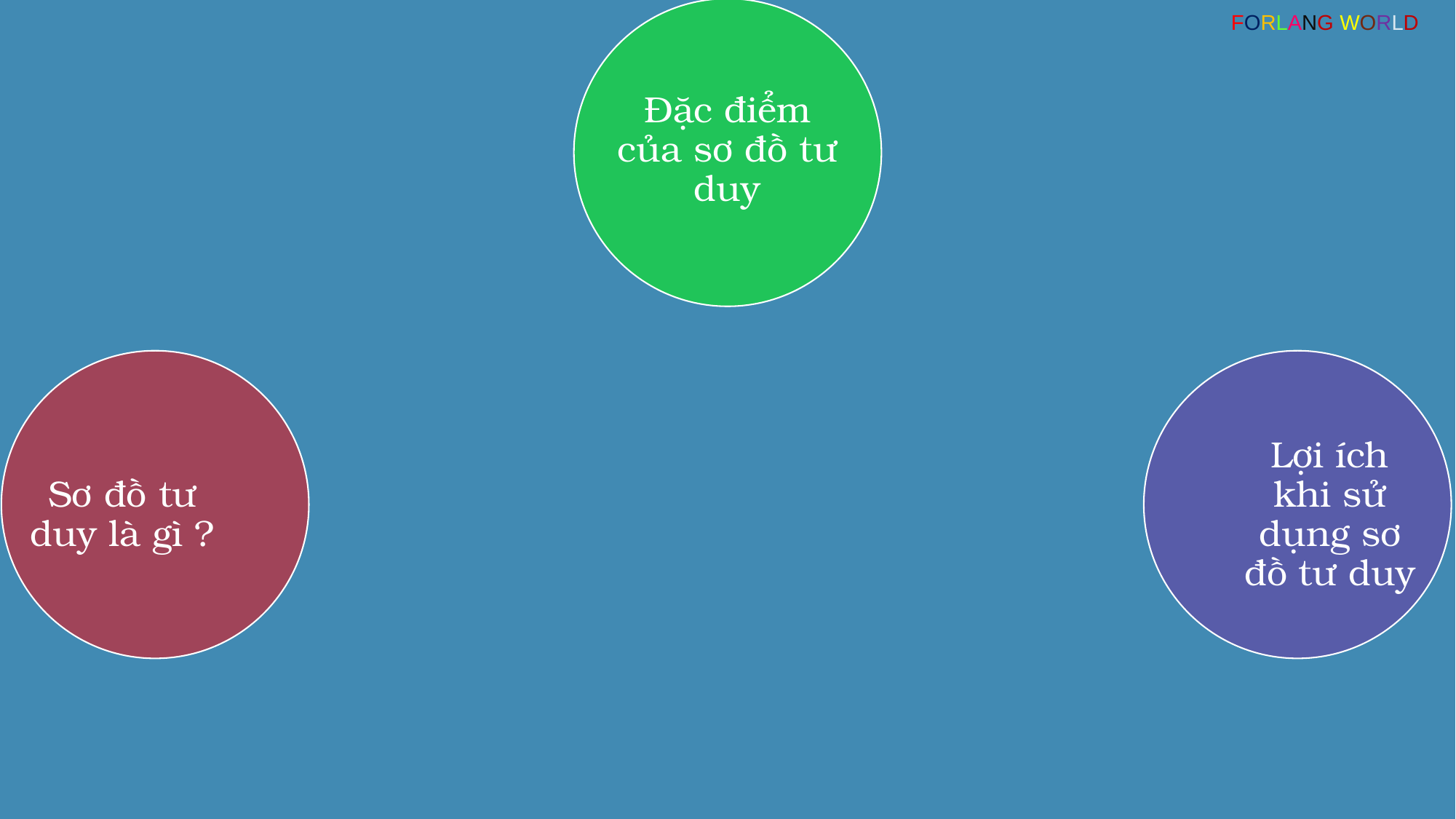

Đặc điểm của sơ đồ tư duy
FORLANG WORLD
Sơ đồ tư duy là gì ?
Lợi ích khi sử dụng sơ đồ tư duy